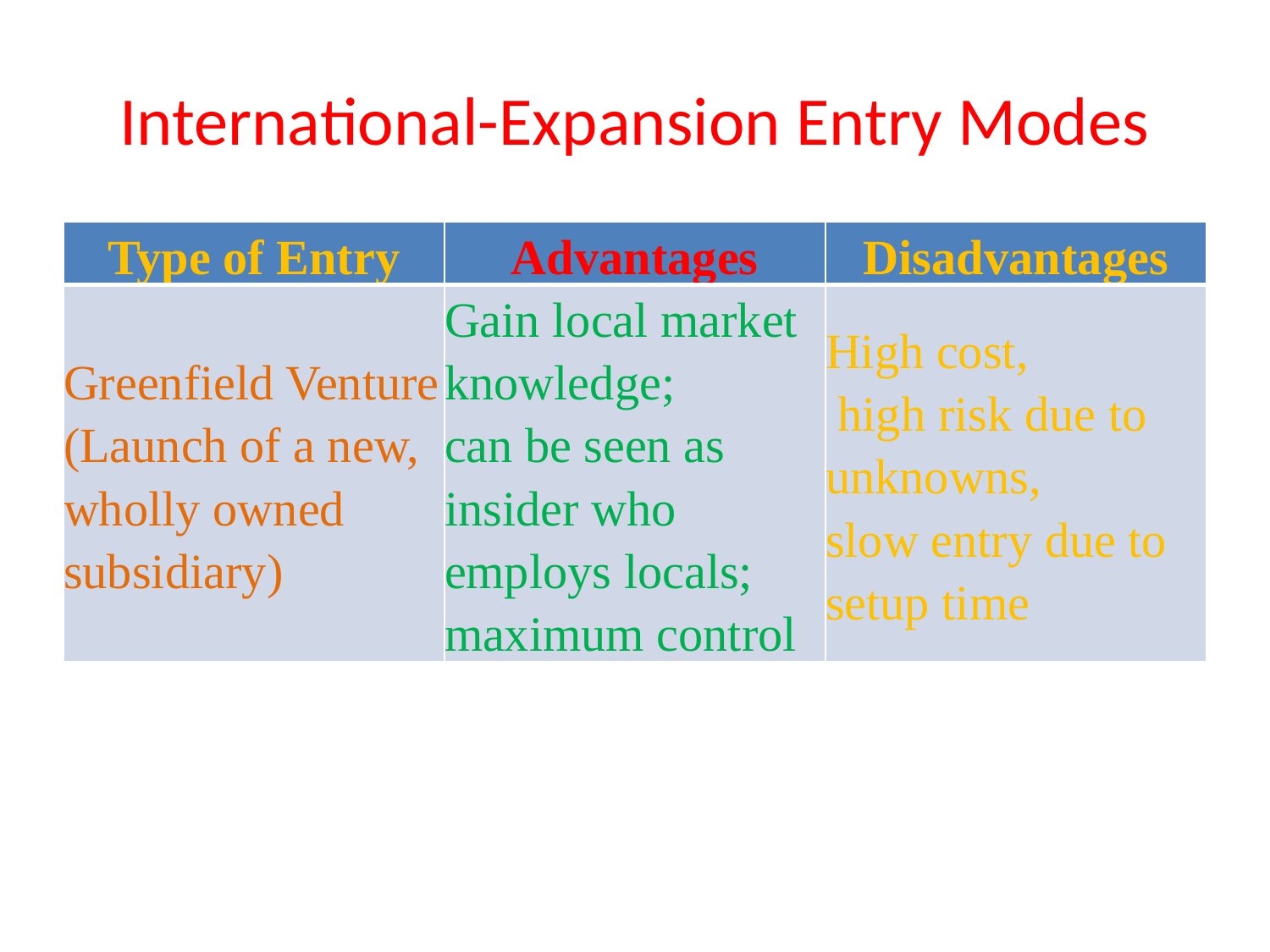

# International-Expansion Entry Modes
| Type of Entry | Advantages | Disadvantages |
| --- | --- | --- |
| Greenfield Venture (Launch of a new, wholly owned subsidiary) | Gain local market knowledge; can be seen as insider who employs locals; maximum control | High cost, high risk due to unknowns, slow entry due to setup time |